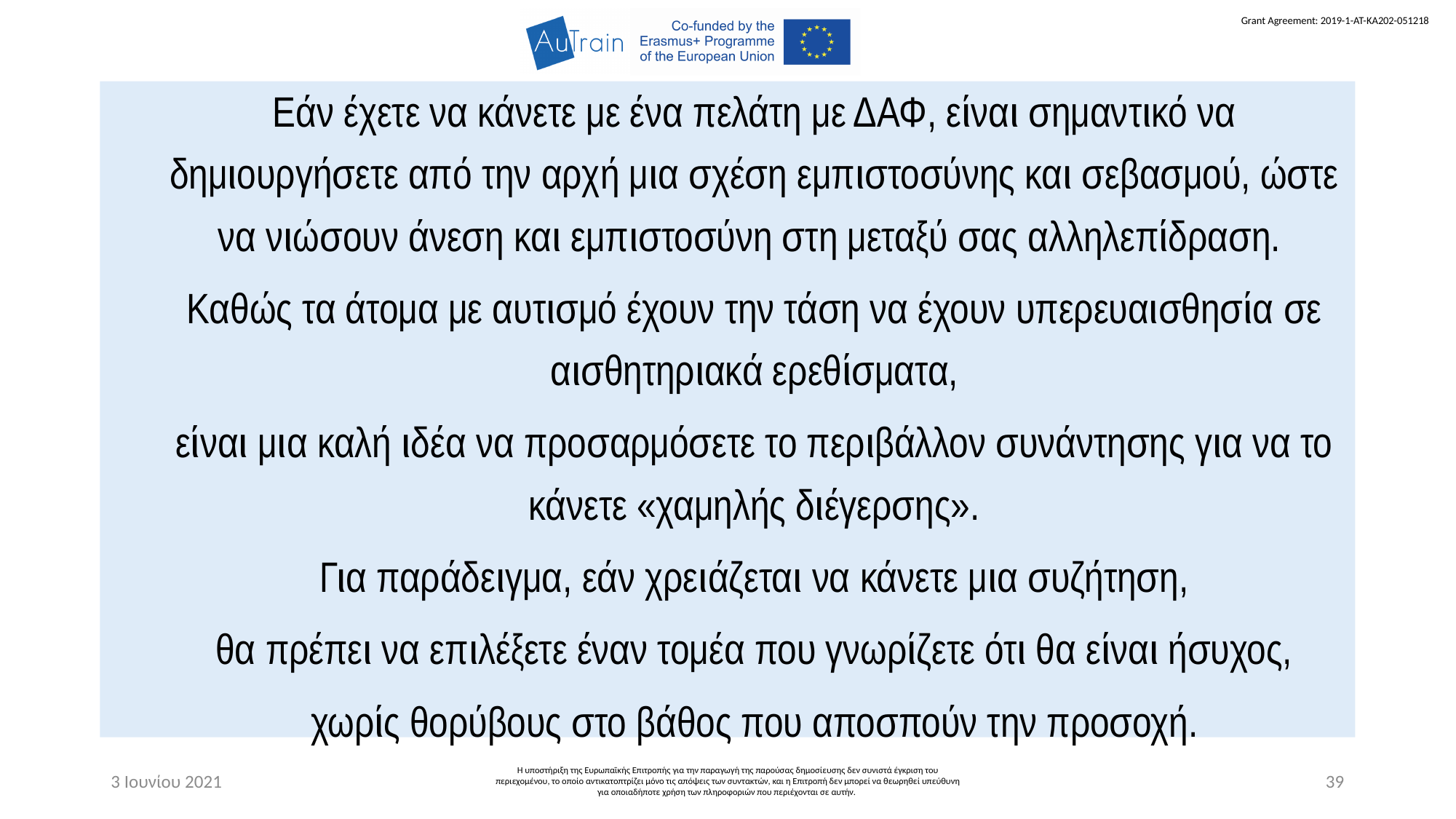

Εάν έχετε να κάνετε με ένα πελάτη με ΔΑΦ, είναι σημαντικό να δημιουργήσετε από την αρχή μια σχέση εμπιστοσύνης και σεβασμού, ώστε να νιώσουν άνεση και εμπιστοσύνη στη μεταξύ σας αλληλεπίδραση.
Καθώς τα άτομα με αυτισμό έχουν την τάση να έχουν υπερευαισθησία σε αισθητηριακά ερεθίσματα,
είναι μια καλή ιδέα να προσαρμόσετε το περιβάλλον συνάντησης για να το κάνετε «χαμηλής διέγερσης».
Για παράδειγμα, εάν χρειάζεται να κάνετε μια συζήτηση,
θα πρέπει να επιλέξετε έναν τομέα που γνωρίζετε ότι θα είναι ήσυχος,
χωρίς θορύβους στο βάθος που αποσπούν την προσοχή.

3 Ιουνίου 2021
Η υποστήριξη της Ευρωπαϊκής Επιτροπής για την παραγωγή της παρούσας δημοσίευσης δεν συνιστά έγκριση του περιεχομένου, το οποίο αντικατοπτρίζει μόνο τις απόψεις των συντακτών, και η Επιτροπή δεν μπορεί να θεωρηθεί υπεύθυνη για οποιαδήποτε χρήση των πληροφοριών που περιέχονται σε αυτήν.
39